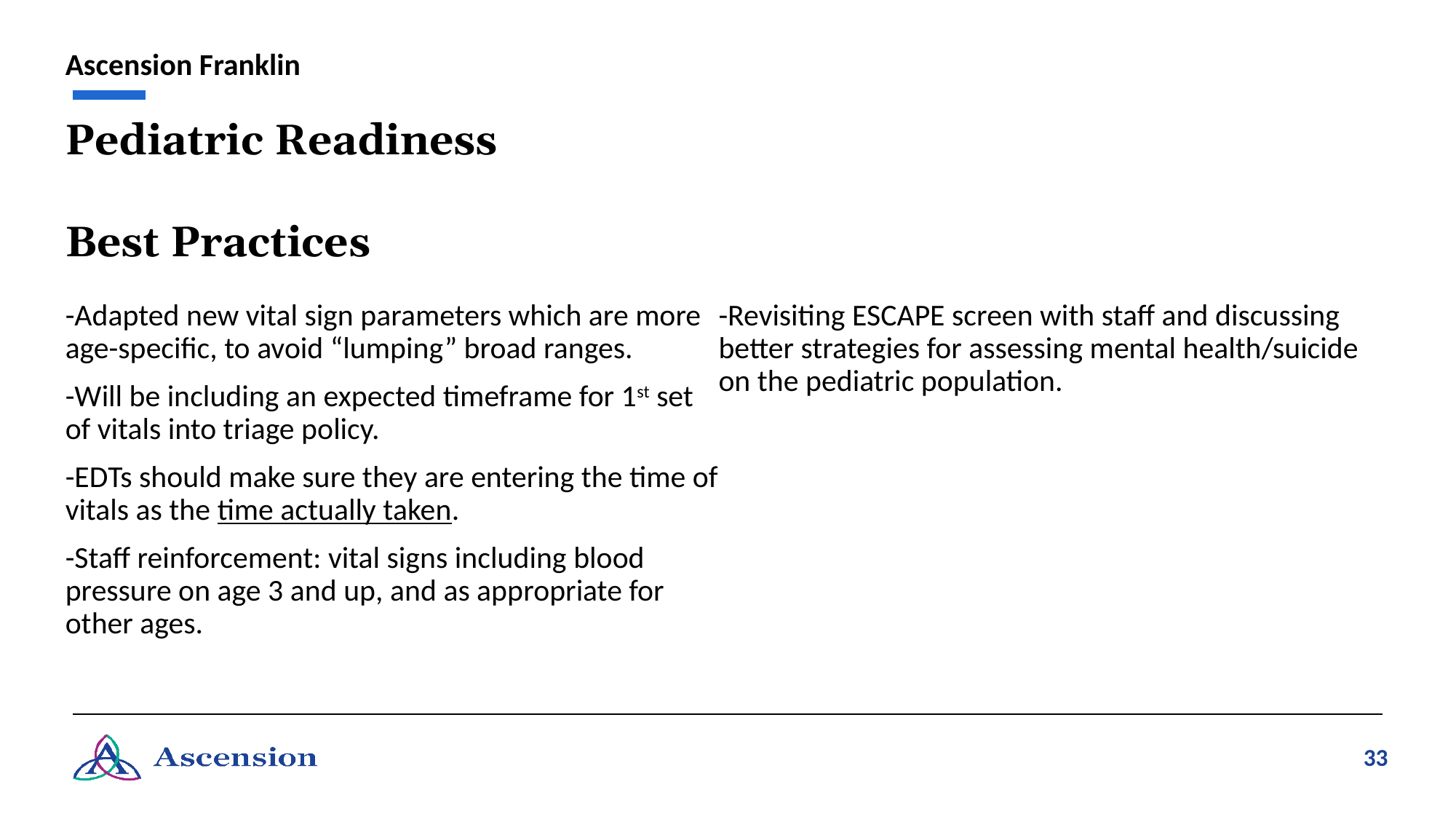

Ascension Franklin
# Pediatric Readiness Best Practices
-Adapted new vital sign parameters which are more age-specific, to avoid “lumping” broad ranges.
-Will be including an expected timeframe for 1st set of vitals into triage policy.
-EDTs should make sure they are entering the time of vitals as the time actually taken.
-Staff reinforcement: vital signs including blood pressure on age 3 and up, and as appropriate for other ages.
-Revisiting ESCAPE screen with staff and discussing better strategies for assessing mental health/suicide on the pediatric population.